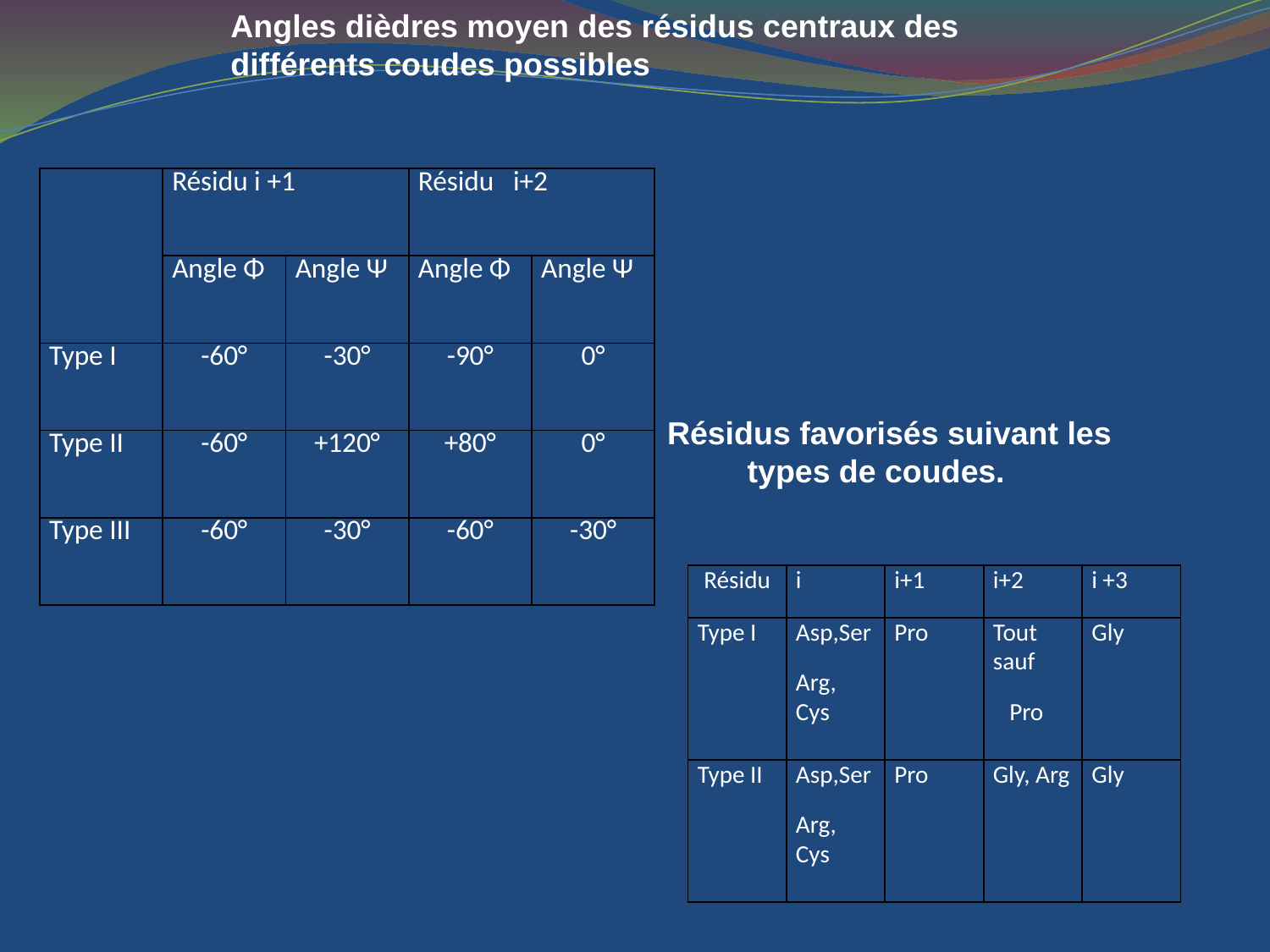

Angles dièdres moyen des résidus centraux des différents coudes possibles
|  | Résidu i +1 |  | Résidu i+2 |  |
| --- | --- | --- | --- | --- |
|  | Angle Φ | Angle Ψ | Angle Φ | Angle Ψ |
| Type I | -60° | -30° | -90° | 0° |
| Type II | -60° | +120° | +80° | 0° |
| Type III | -60° | -30° | -60° | -30° |
Résidus favorisés suivant les
         types de coudes.
| Résidu | i | i+1 | i+2 | i +3 |
| --- | --- | --- | --- | --- |
| Type I | Asp,Ser Arg, Cys | Pro | Tout sauf Pro | Gly |
| Type II | Asp,Ser Arg, Cys | Pro | Gly, Arg | Gly |